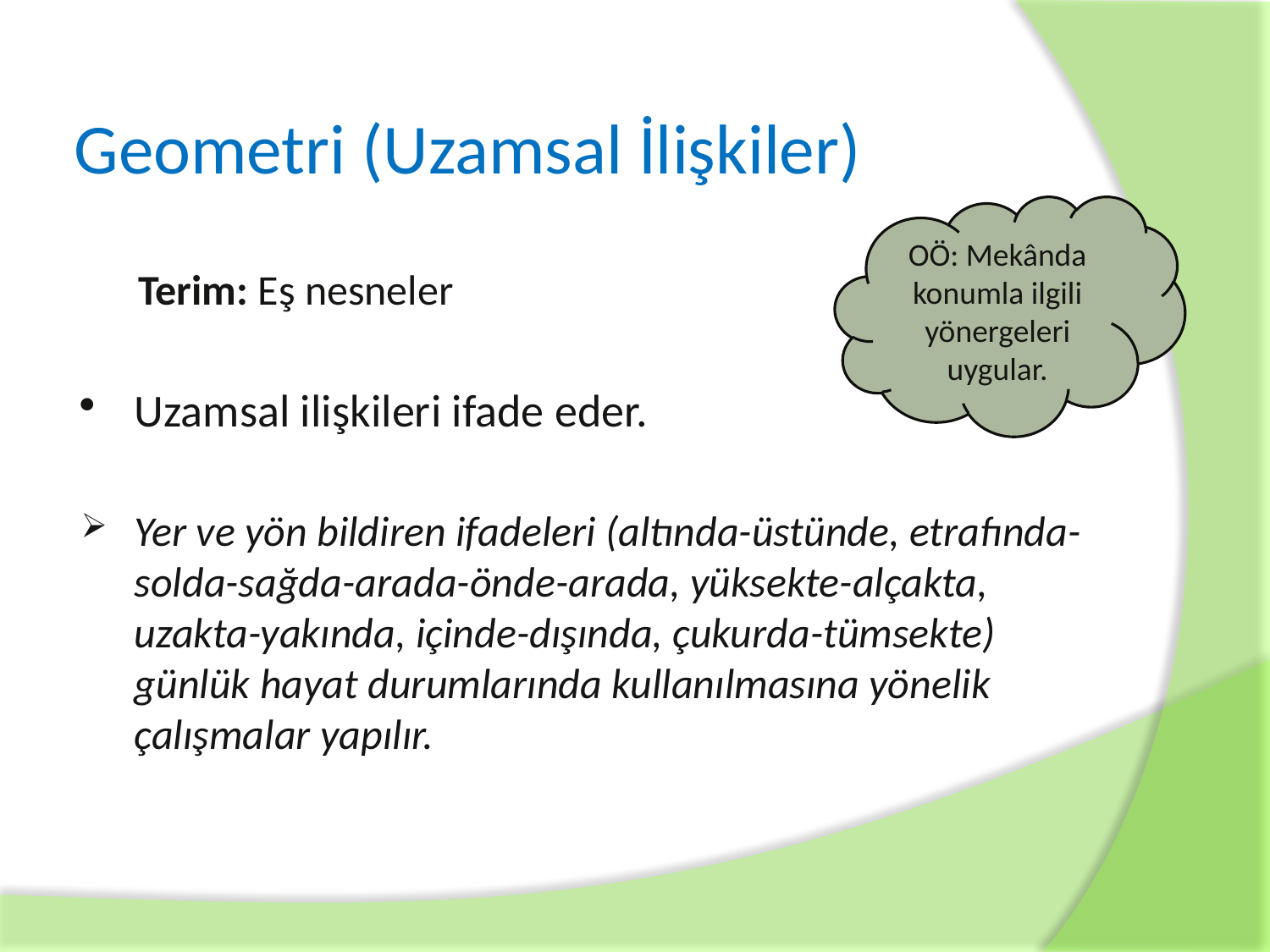

# Geometri (Uzamsal İlişkiler)
OÖ: Mekânda konumla ilgili yönergeleri uygular.
      Terim: Eş nesneler

Uzamsal ilişkileri ifade eder.

Yer ve yön bildiren ifadeleri (altında-üstünde, etrafında-solda-sağda-arada-önde-arada, yüksekte-alçakta, uzakta-yakında, içinde-dışında, çukurda-tümsekte) günlük hayat durumlarında kullanılmasına yönelik çalışmalar yapılır.